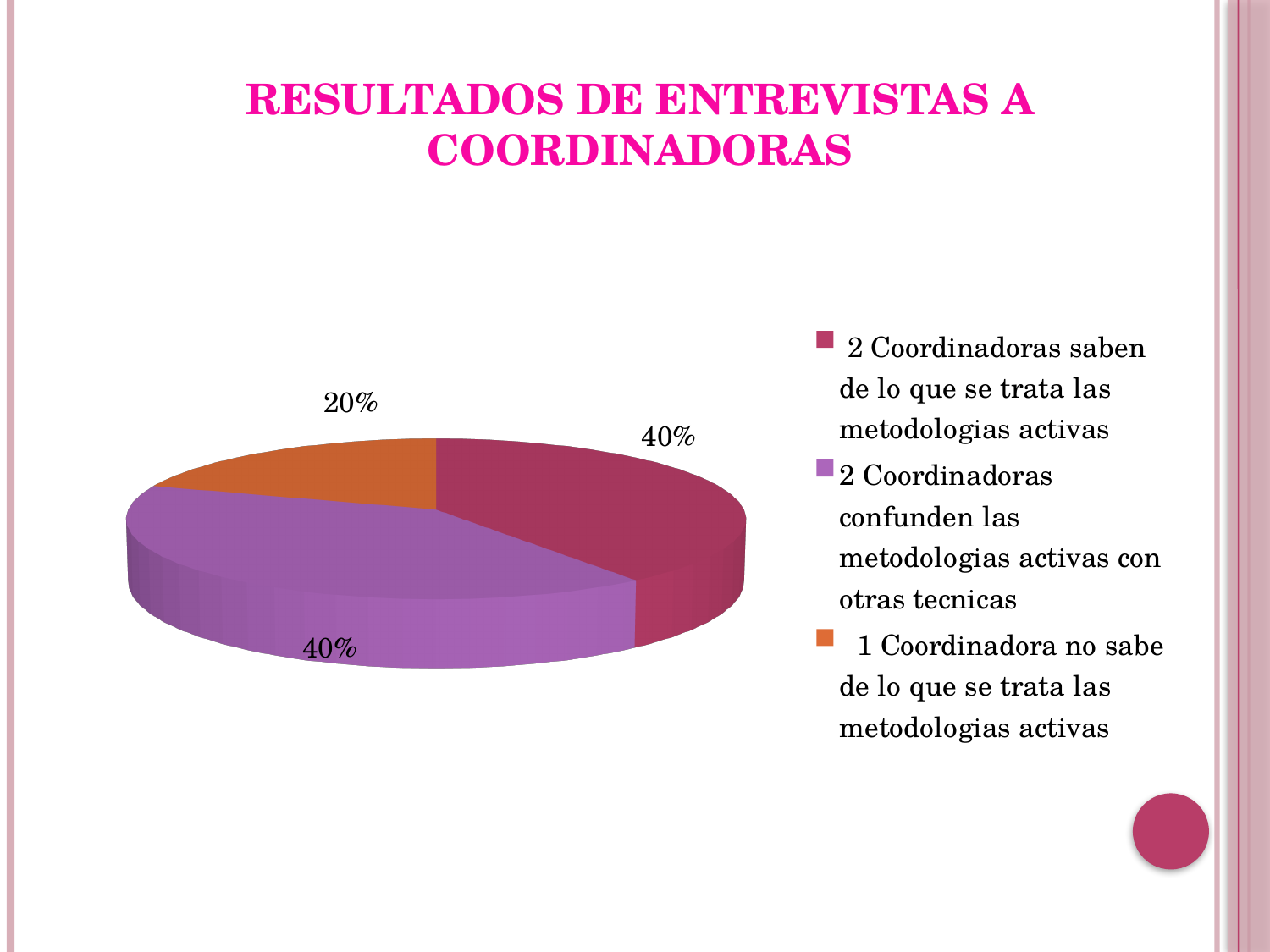

Resultados de entrevistas a Coordinadoras

[unsupported chart]